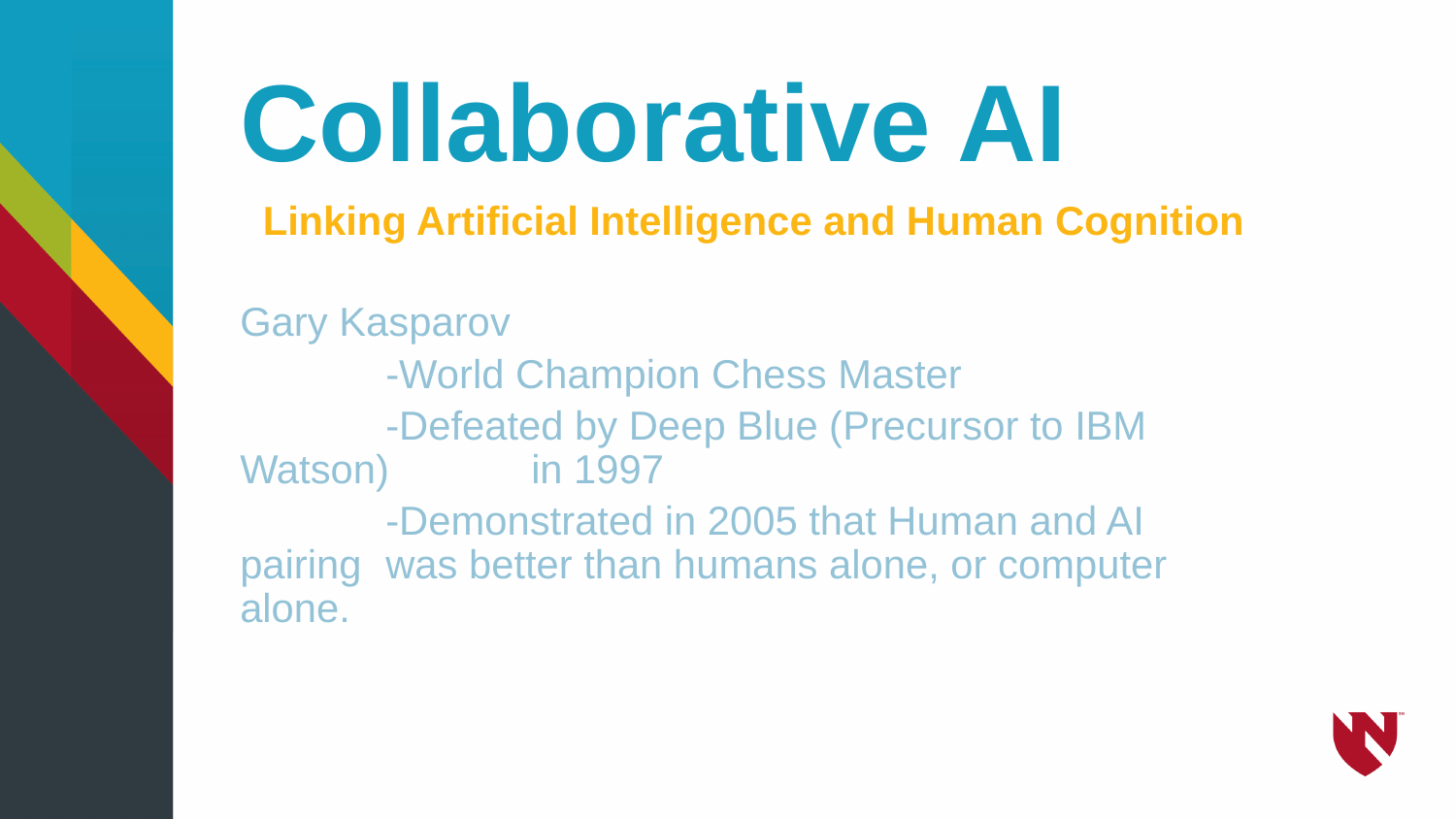

# Collaborative AI
Linking Artificial Intelligence and Human Cognition
Gary Kasparov
	-World Champion Chess Master
	-Defeated by Deep Blue (Precursor to IBM Watson) 	in 1997
	-Demonstrated in 2005 that Human and AI pairing 	was better than humans alone, or computer alone.